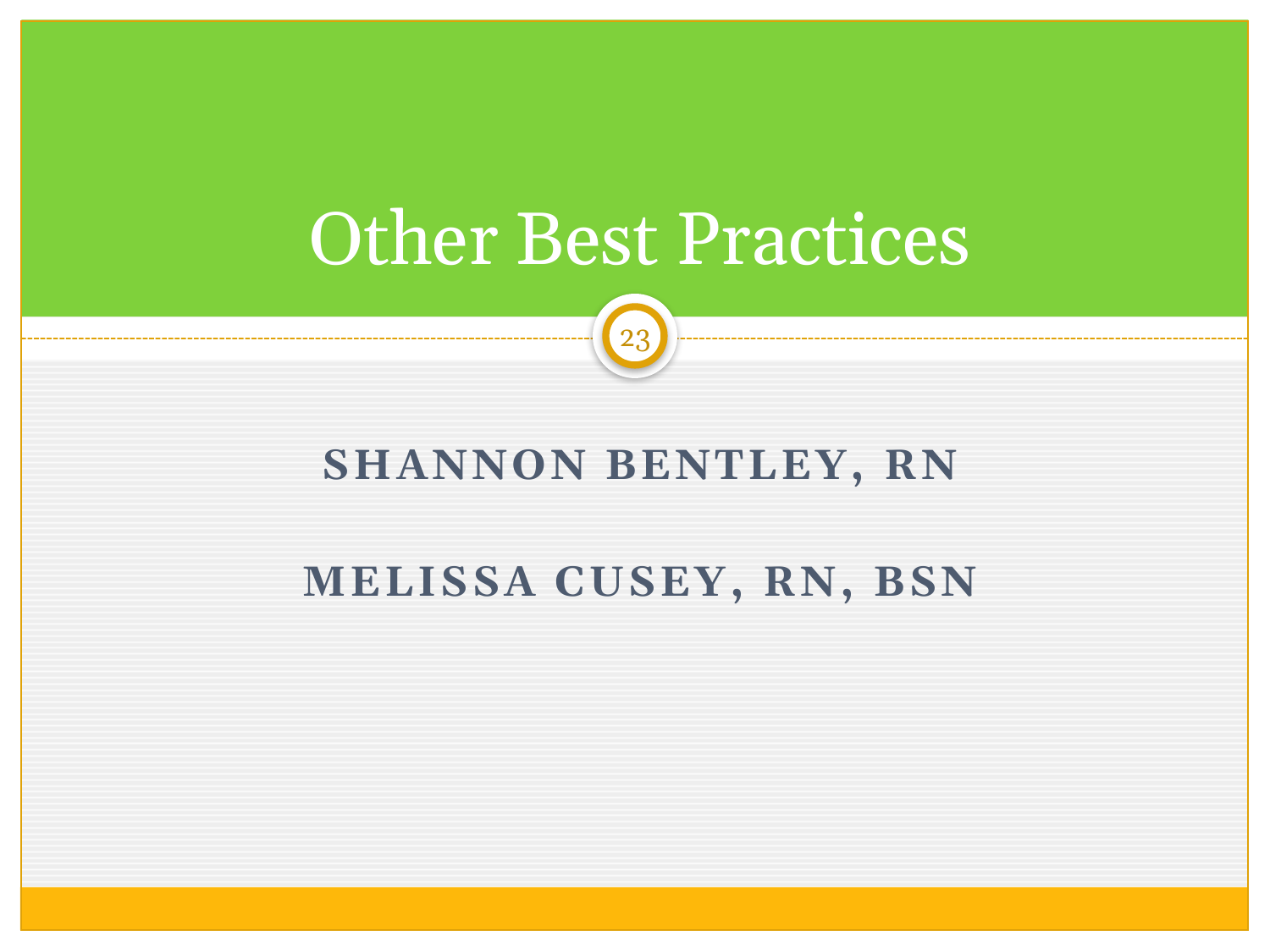

# Other Best Practices
23
Shannon Bentley, RN

Melissa cusey, RN, bsn